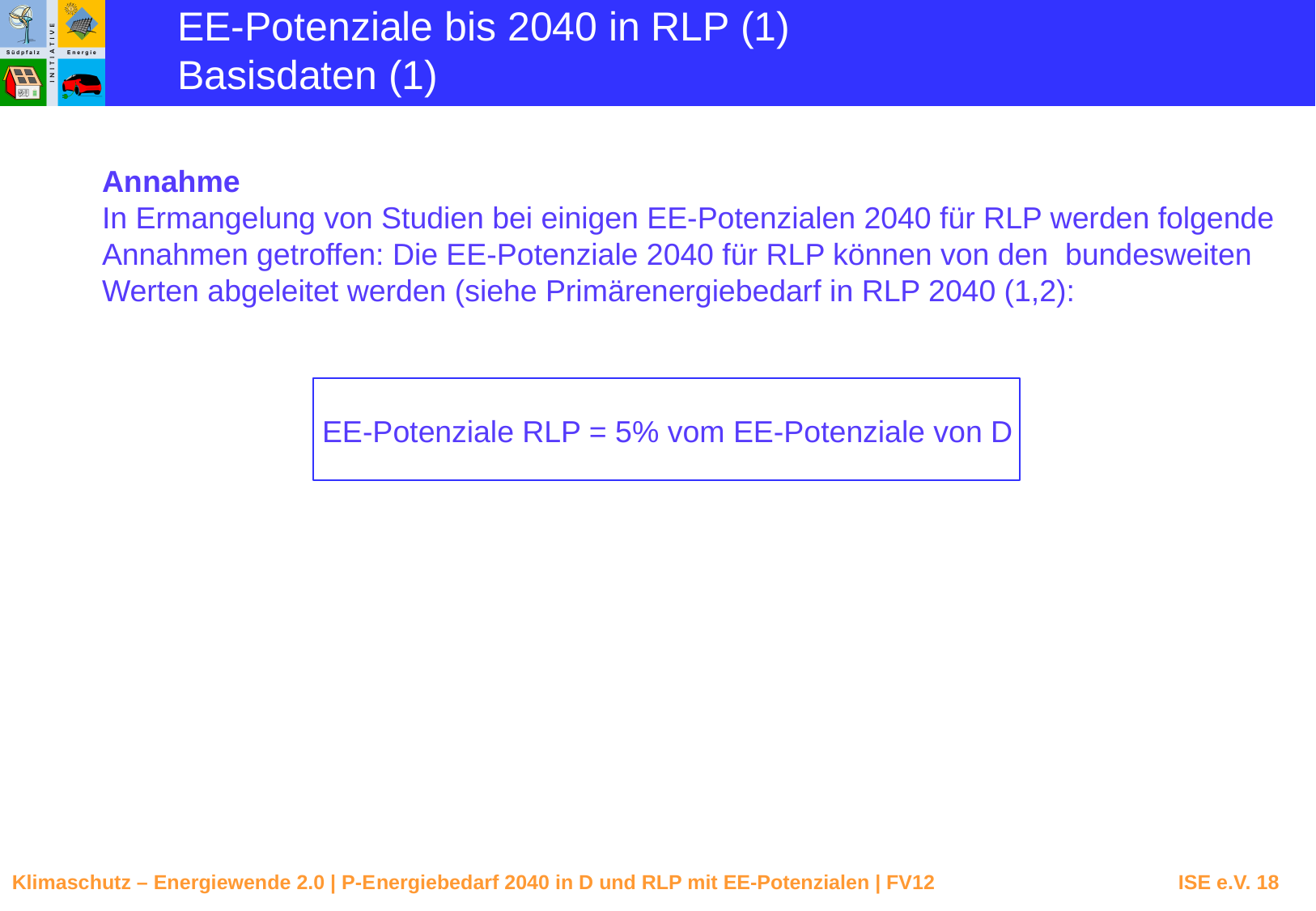

EE-Potenziale bis 2040 in RLP (1)
Basisdaten (1)
Annahme
In Ermangelung von Studien bei einigen EE-Potenzialen 2040 für RLP werden folgende Annahmen getroffen: Die EE-Potenziale 2040 für RLP können von den  bundesweiten Werten abgeleitet werden (siehe Primärenergiebedarf in RLP 2040 (1,2):

EE-Potenziale RLP = 5% vom EE-Potenziale von D